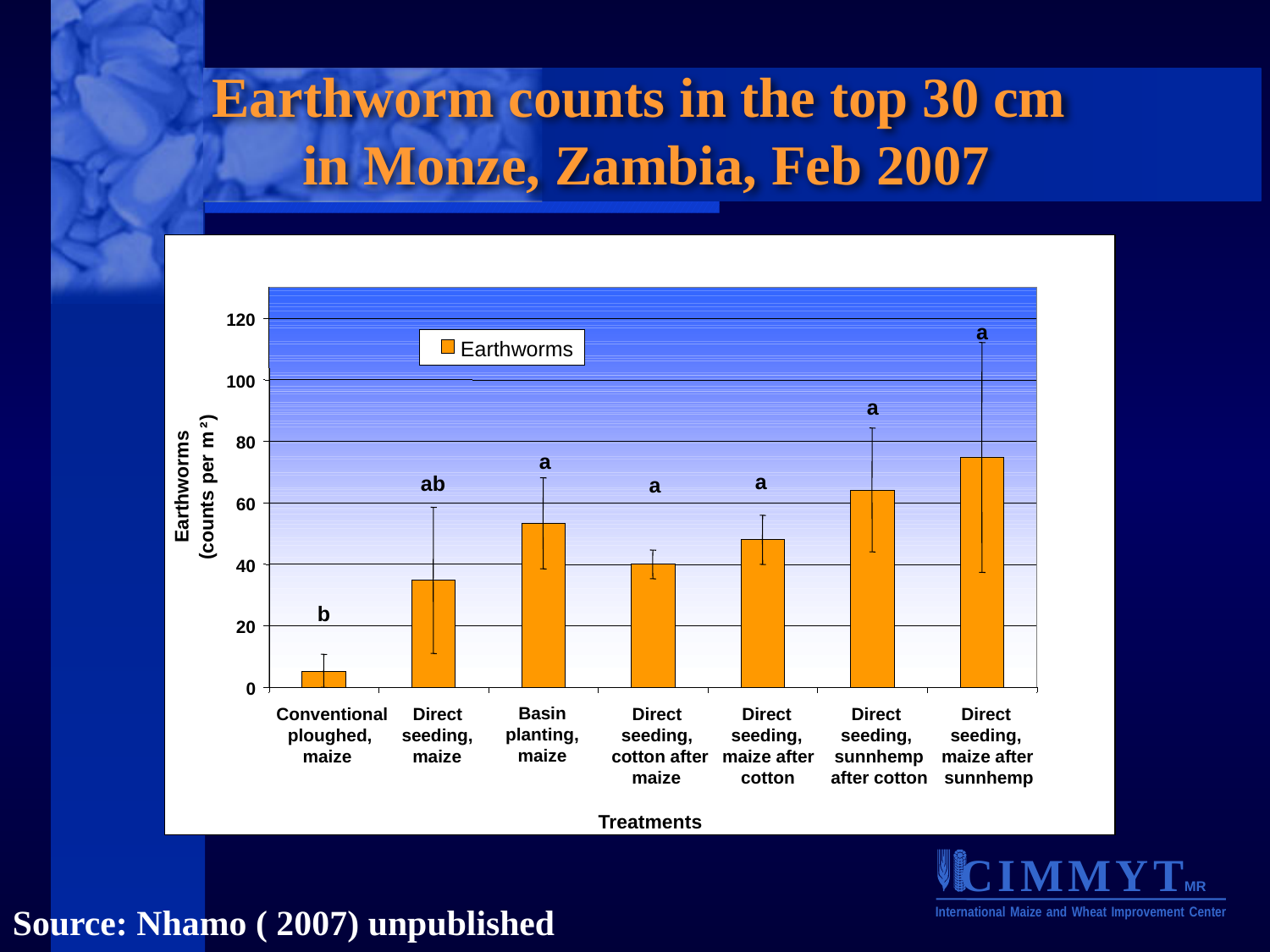

# Earthworm counts in the top 30 cm in Monze, Zambia, Feb 2007

120

a

Earthworms

100

a

)

²

80

a

a
ab

a

Earthworms

counts per m

60

(

40

b

20

0

 Basin
planting,
maize
Conventional
Direct
Direct
Direct
Direct
Direct
ploughed,
seeding,
seeding,
seeding,
seeding,
seeding,
maize
maize
cotton after
maize after
sunnhemp
maize after
maize
cotton
after cotton
sunnhemp
Treatments
Source: Nhamo ( 2007) unpublished